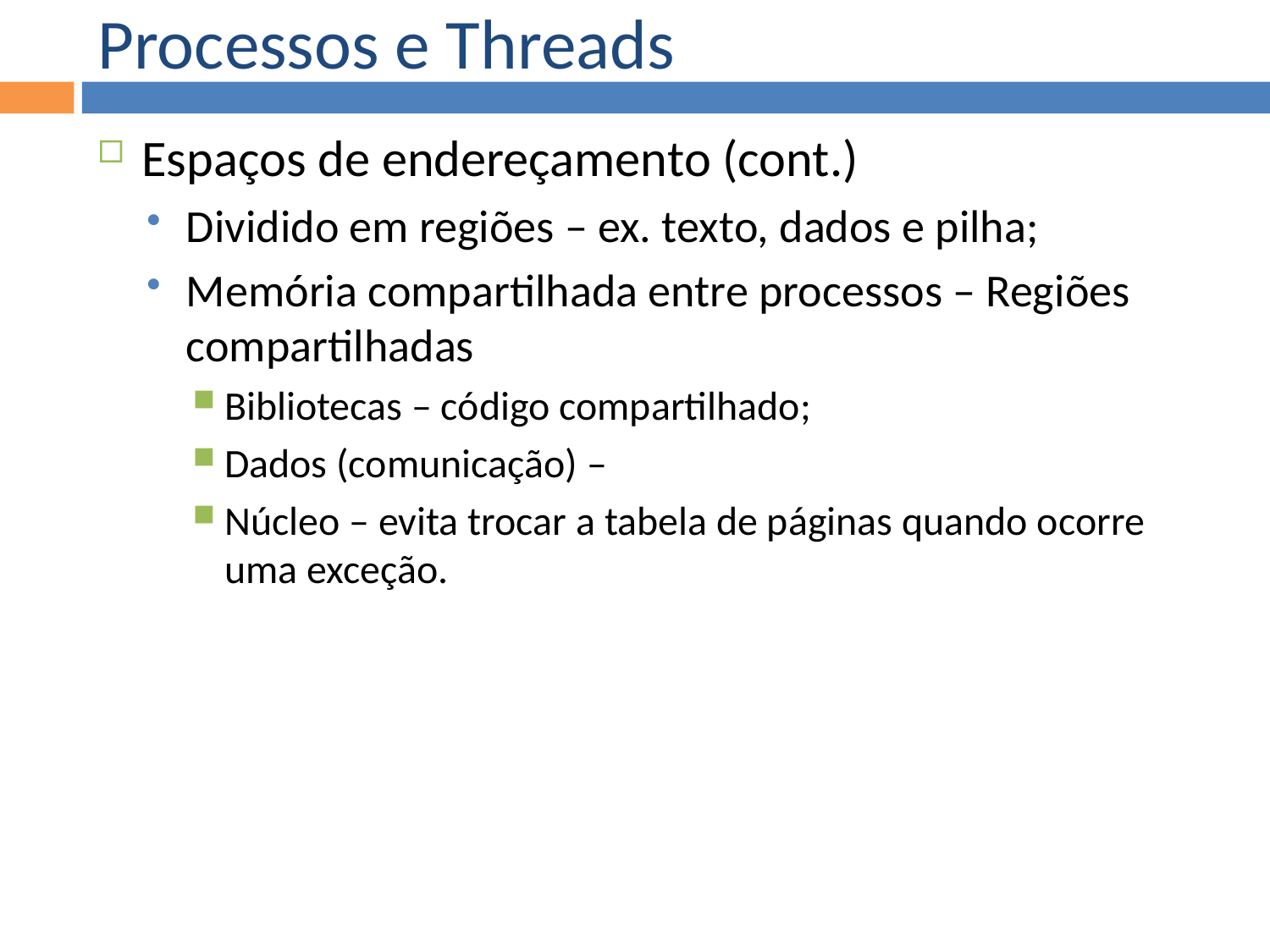

Processos e Threads
Espaços de endereçamento (cont.)
Dividido em regiões – ex. texto, dados e pilha;
Memória compartilhada entre processos – Regiões compartilhadas
Bibliotecas – código compartilhado;
Dados (comunicação) –
Núcleo – evita trocar a tabela de páginas quando ocorre uma exceção.